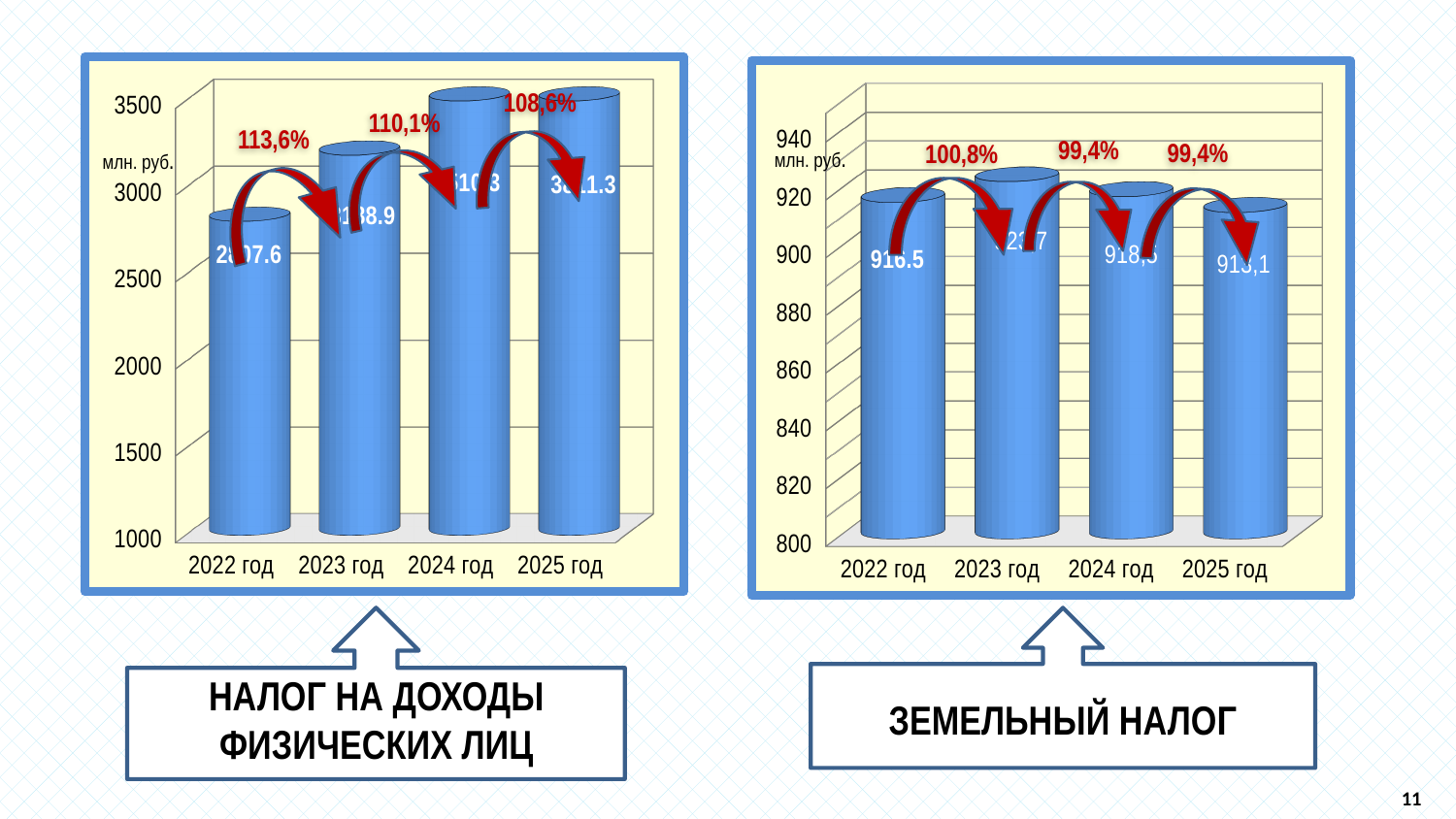

[unsupported chart]

[unsupported chart]

108,6%
110,1%
113,6%
99,4%
99,4%
100,8%

млн. руб.
млн. руб.

НАЛОГ НА ДОХОДЫ ФИЗИЧЕСКИХ ЛИЦ
ЗЕМЕЛЬНЫЙ НАЛОГ
11